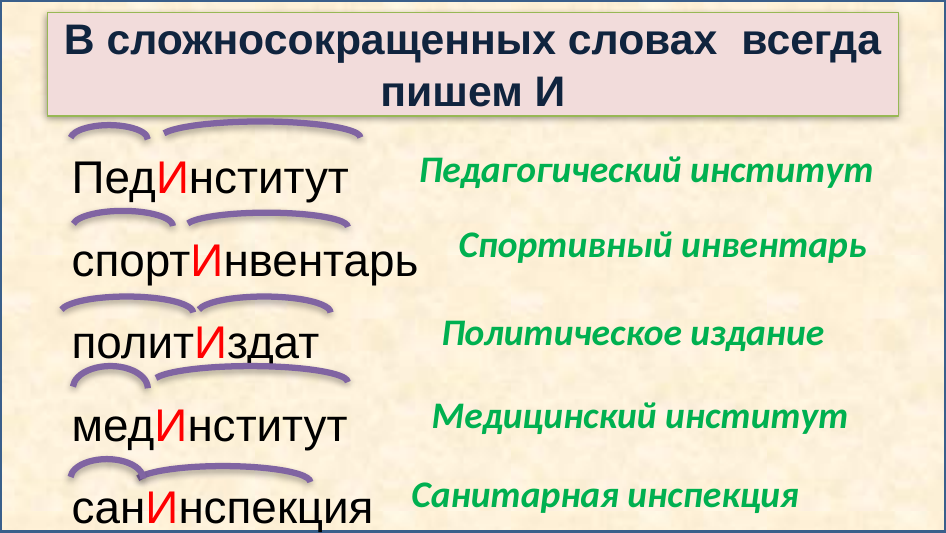

# В сложносокращенных словах  всегда пишем И
ПедИнститут
спортИнвентарь
политИздат
медИнститут
санИнспекция

Педагогический институт

Спортивный инвентарь

Политическое издание

     Медицинский институт

Санитарная инспекция